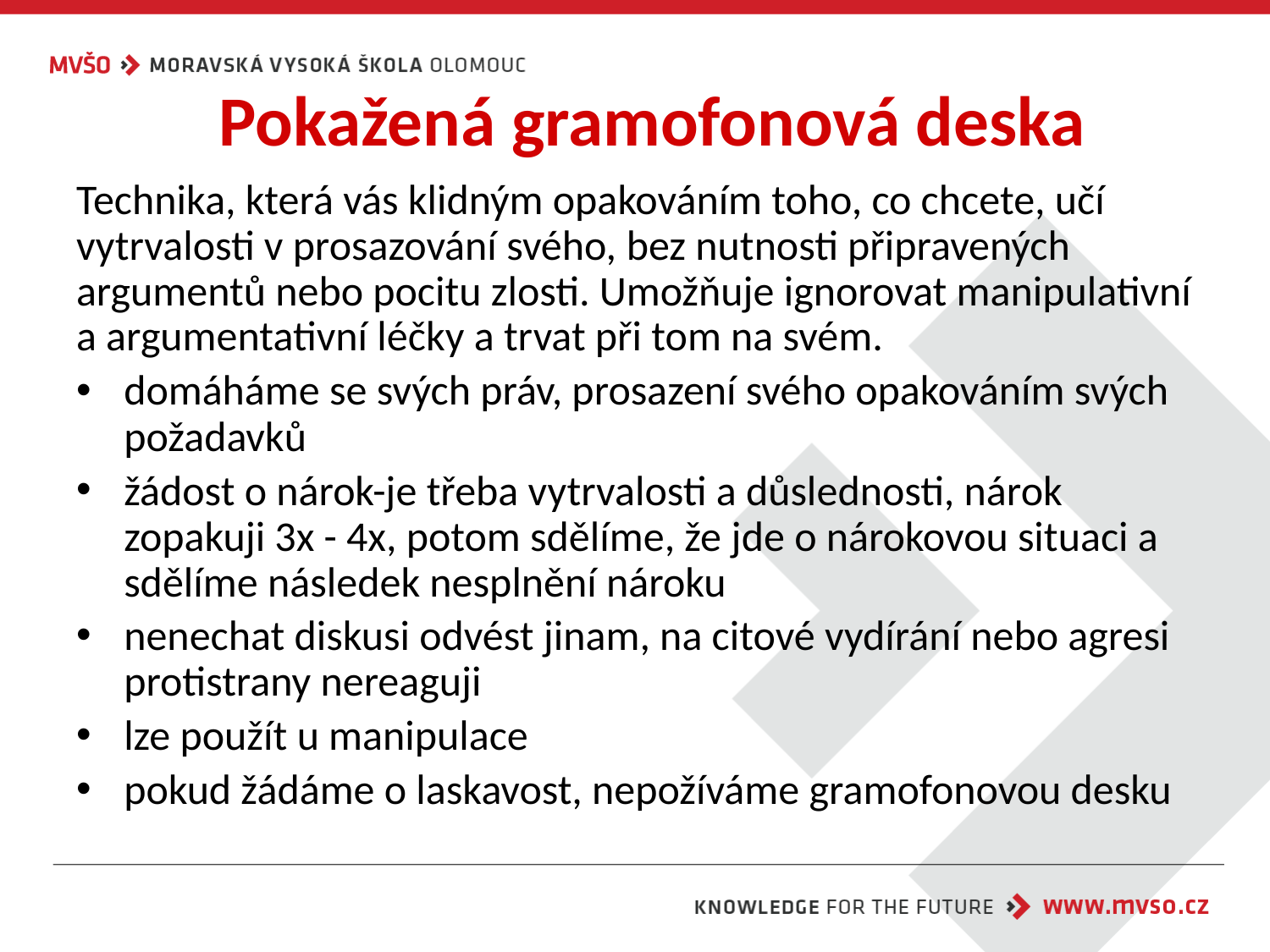

# Pokažená gramofonová deska
Technika, která vás klidným opakováním toho, co chcete, učí vytrvalosti v prosazování svého, bez nutnosti připravených argumentů nebo pocitu zlosti. Umožňuje ignorovat manipulativní a argumentativní léčky a trvat při tom na svém.
domáháme se svých práv, prosazení svého opakováním svých požadavků
žádost o nárok-je třeba vytrvalosti a důslednosti, nárok zopakuji 3x - 4x, potom sdělíme, že jde o nárokovou situaci a sdělíme následek nesplnění nároku
nenechat diskusi odvést jinam, na citové vydírání nebo agresi protistrany nereaguji
lze použít u manipulace
pokud žádáme o laskavost, nepožíváme gramofonovou desku